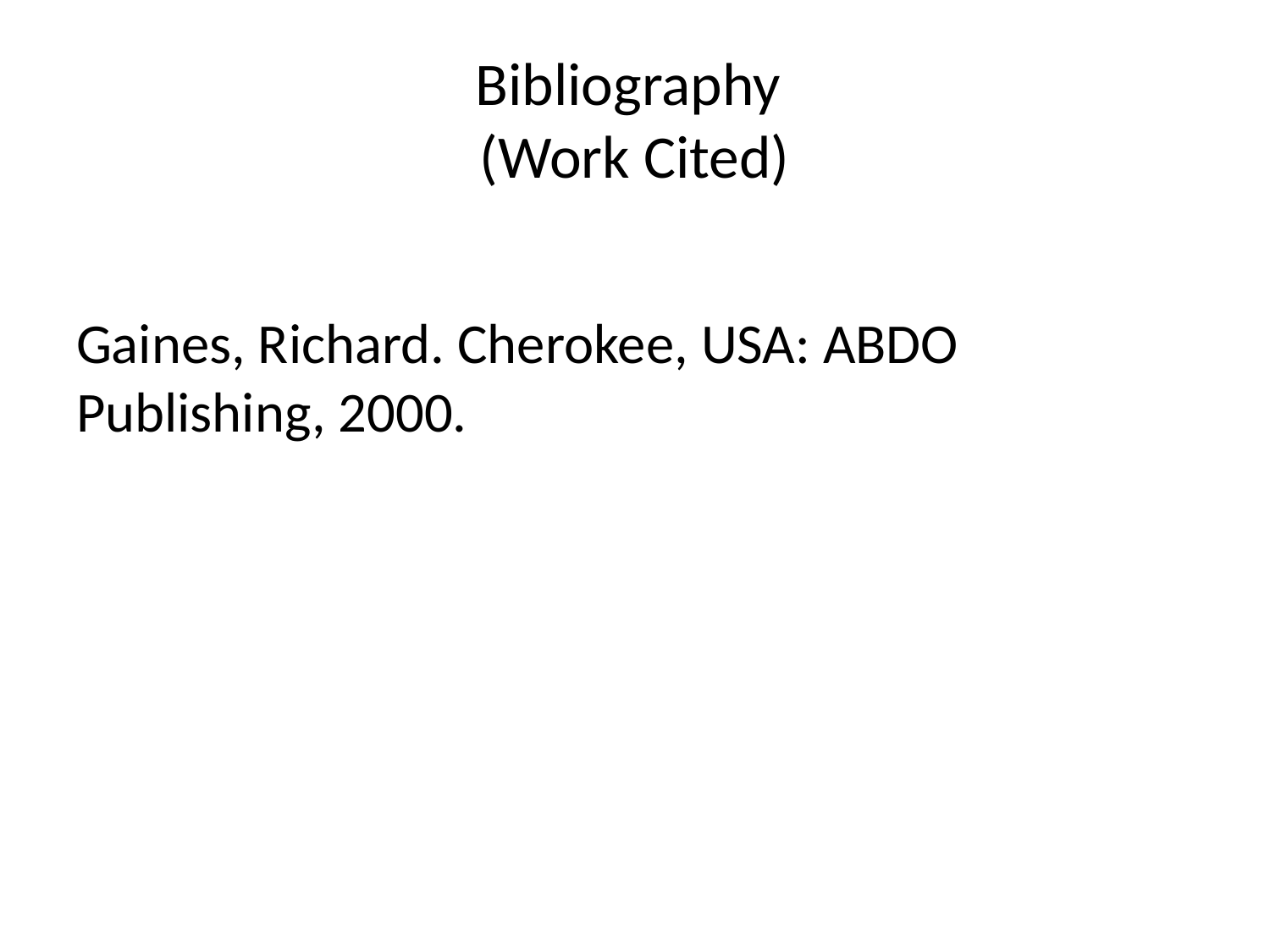

# Bibliography (Work Cited)

Gaines, Richard. Cherokee, USA: ABDO Publishing, 2000.